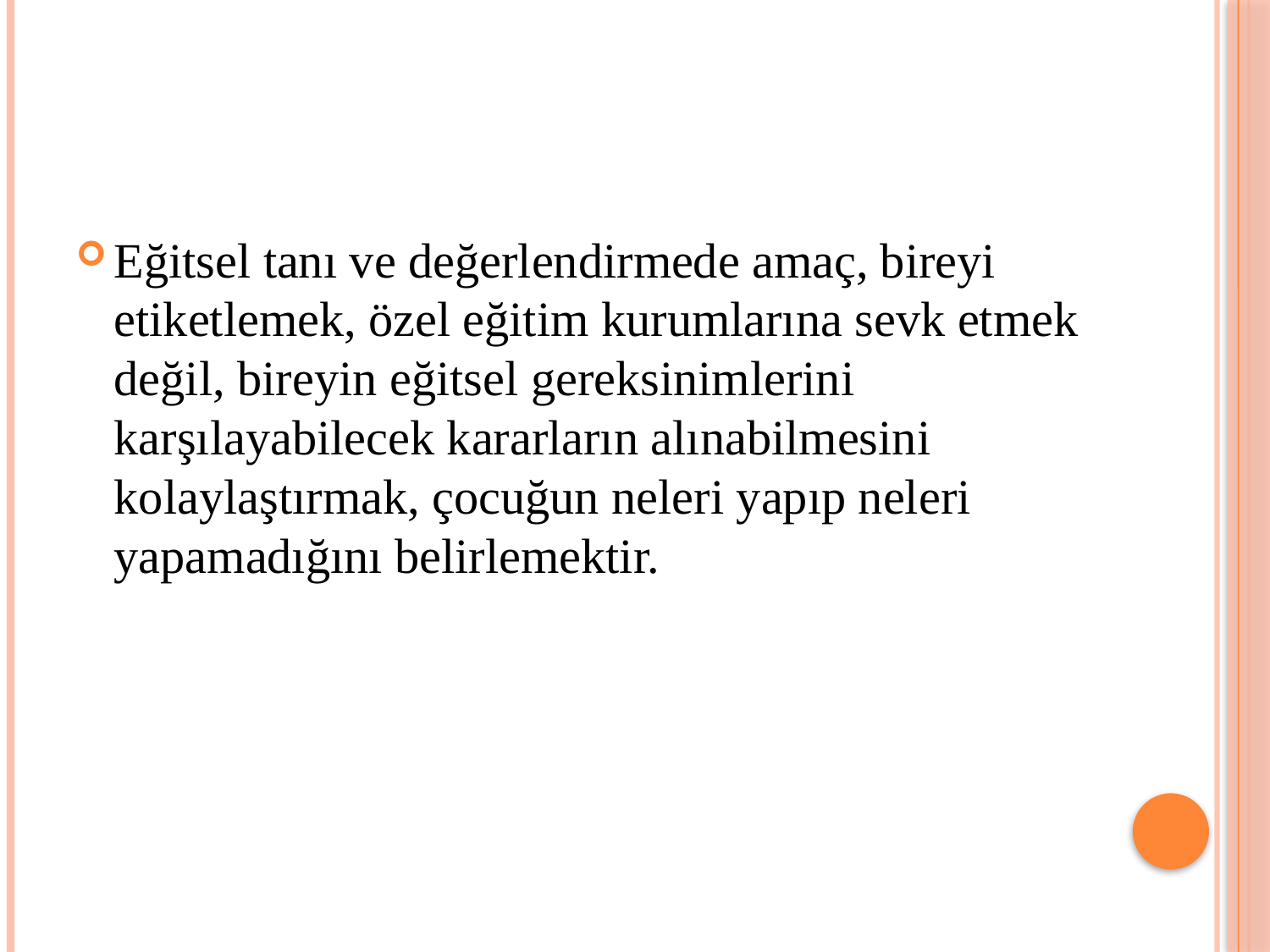

#
Eğitsel tanı ve değerlendirmede amaç, bireyi etiketlemek, özel eğitim kurumlarına sevk etmek değil, bireyin eğitsel gereksinimlerini karşılayabilecek kararların alınabilmesini kolaylaştırmak, çocuğun neleri yapıp neleri yapamadığını belirlemektir.